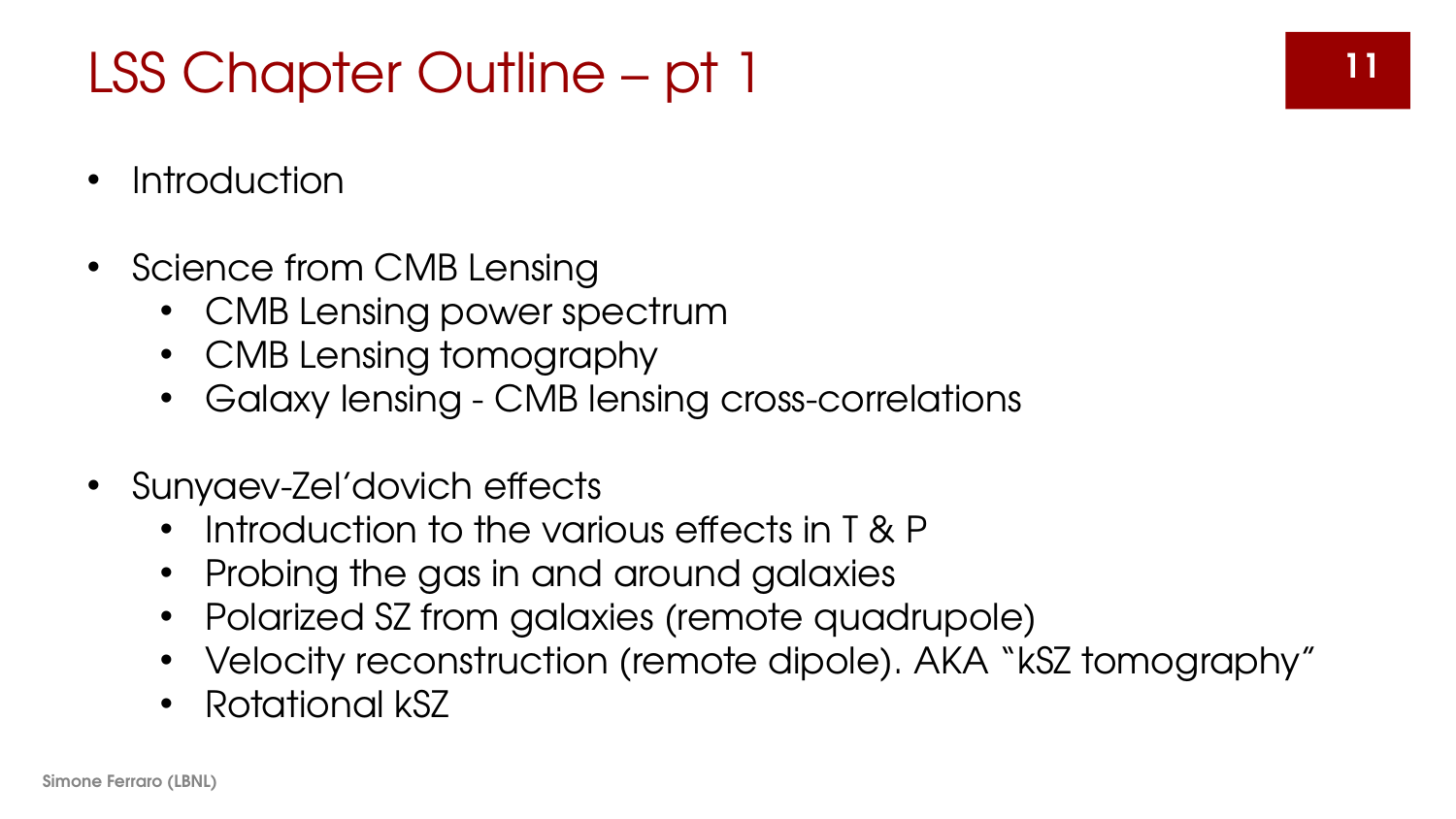

# LSS Chapter Outline – pt 1
11
Introduction

Science from CMB Lensing
CMB Lensing power spectrum
CMB Lensing tomography
Galaxy lensing - CMB lensing cross-correlations

Sunyaev-Zel’dovich effects
Introduction to the various effects in T & P
Probing the gas in and around galaxies
Polarized SZ from galaxies (remote quadrupole)
Velocity reconstruction (remote dipole). AKA “kSZ tomography”
Rotational kSZ

Simone Ferraro (LBNL)